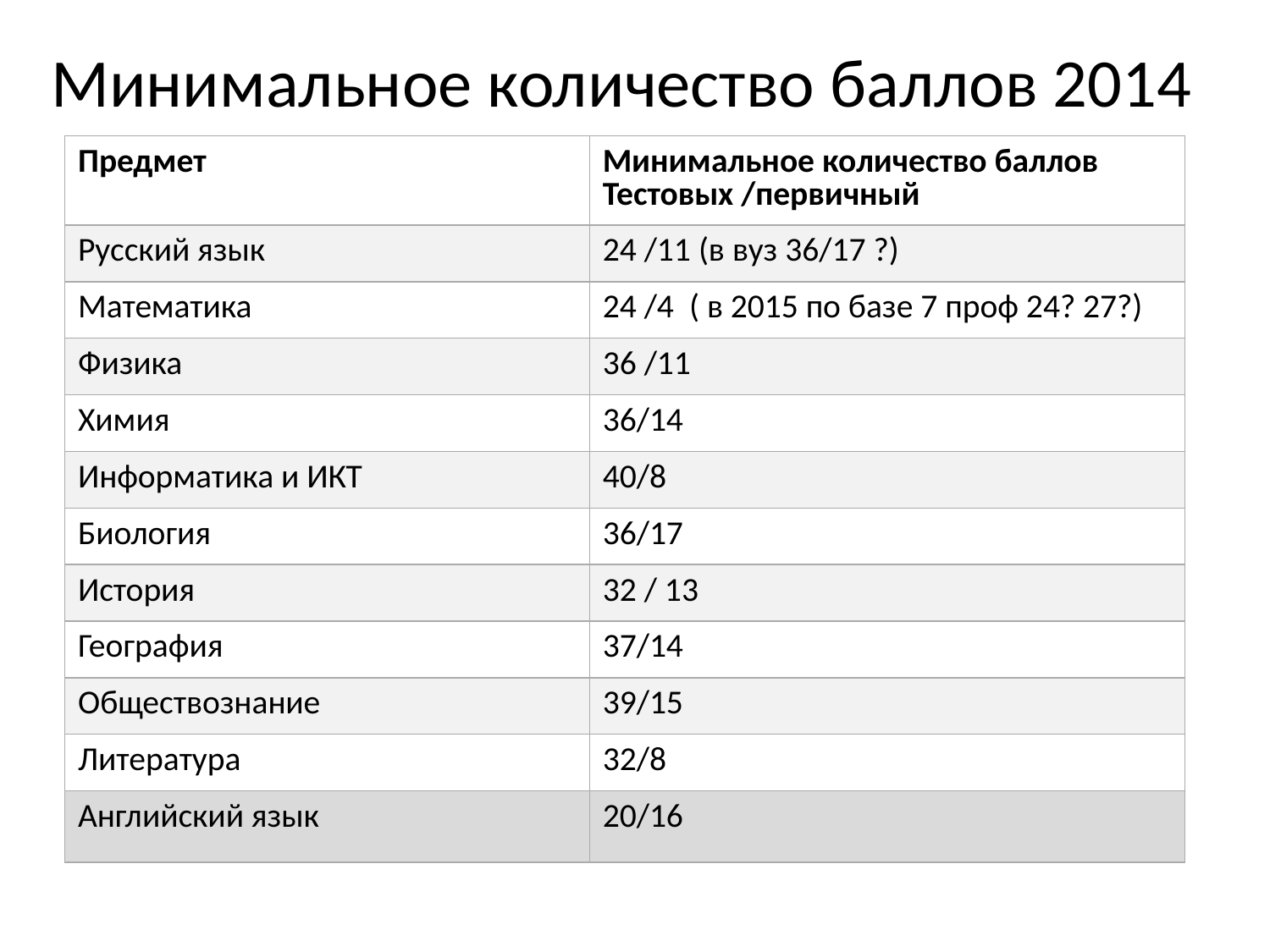

# Минимальное количество баллов 2014
| Предмет | Минимальное количество баллов Тестовых /первичный |
| --- | --- |
| Русский язык | 24 /11 (в вуз 36/17 ?) |
| Математика | 24 /4 ( в 2015 по базе 7 проф 24? 27?) |
| Физика | 36 /11 |
| Химия | 36/14 |
| Информатика и ИКТ | 40/8 |
| Биология | 36/17 |
| История | 32 / 13 |
| География | 37/14 |
| Обществознание | 39/15 |
| Литература | 32/8 |
| Английский язык | 20/16 |